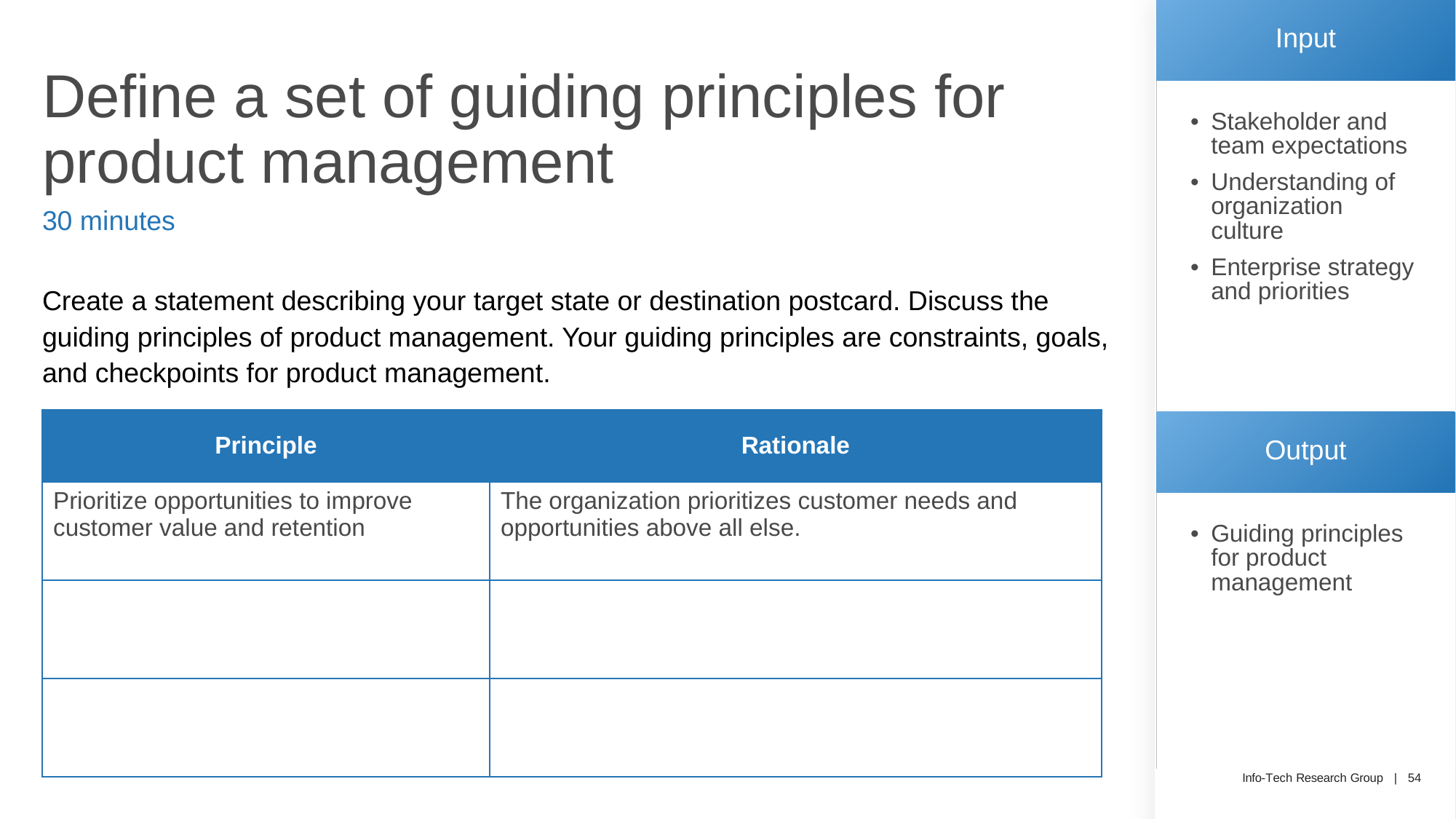

| Input |
| --- |
| Stakeholder and team expectations Understanding of organization culture Enterprise strategy and priorities |
| Output |
| Guiding principles for product management |
# Define a set of guiding principles for product management
30 minutes
Create a statement describing your target state or destination postcard. Discuss the guiding principles of product management. Your guiding principles are constraints, goals, and checkpoints for product management.
| Principle | Rationale |
| --- | --- |
| Prioritize opportunities to improve customer value and retention | The organization prioritizes customer needs and opportunities above all else. |
|  |  |
|  |  |
Info-Tech Research Group   |   54